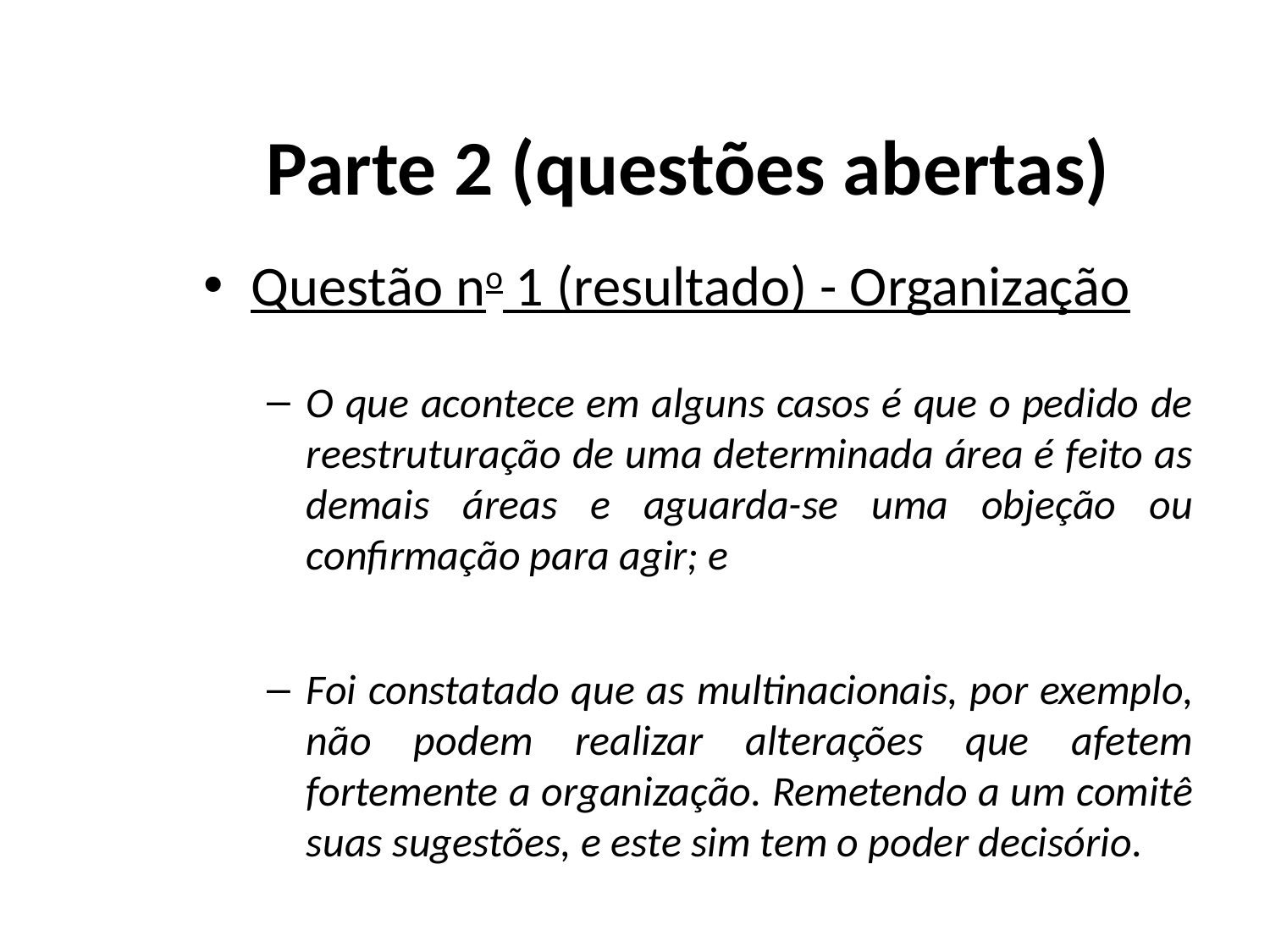

# Parte 2 (questões abertas)
Questão no 1 (resultado) - Organização

O que acontece em alguns casos é que o pedido de reestruturação de uma determinada área é feito as demais áreas e aguarda-se uma objeção ou confirmação para agir; e

Foi constatado que as multinacionais, por exemplo, não podem realizar alterações que afetem fortemente a organização. Remetendo a um comitê suas sugestões, e este sim tem o poder decisório.